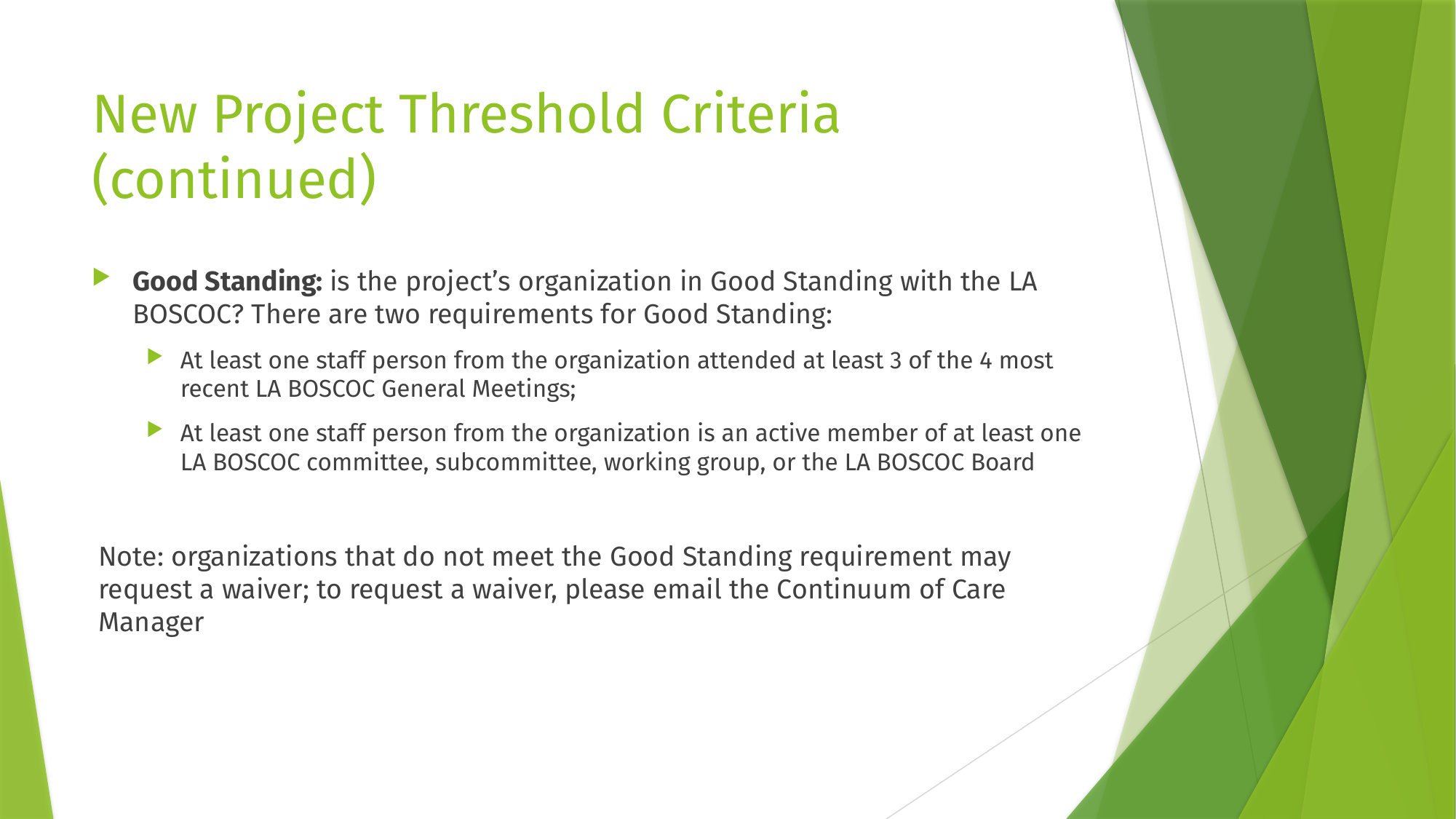

# New Project Threshold Criteria (continued)
Good Standing: is the project’s organization in Good Standing with the LA BOSCOC? There are two requirements for Good Standing:
At least one staff person from the organization attended at least 3 of the 4 most recent LA BOSCOC General Meetings;
At least one staff person from the organization is an active member of at least one LA BOSCOC committee, subcommittee, working group, or the LA BOSCOC Board

Note: organizations that do not meet the Good Standing requirement may request a waiver; to request a waiver, please email the Continuum of Care Manager